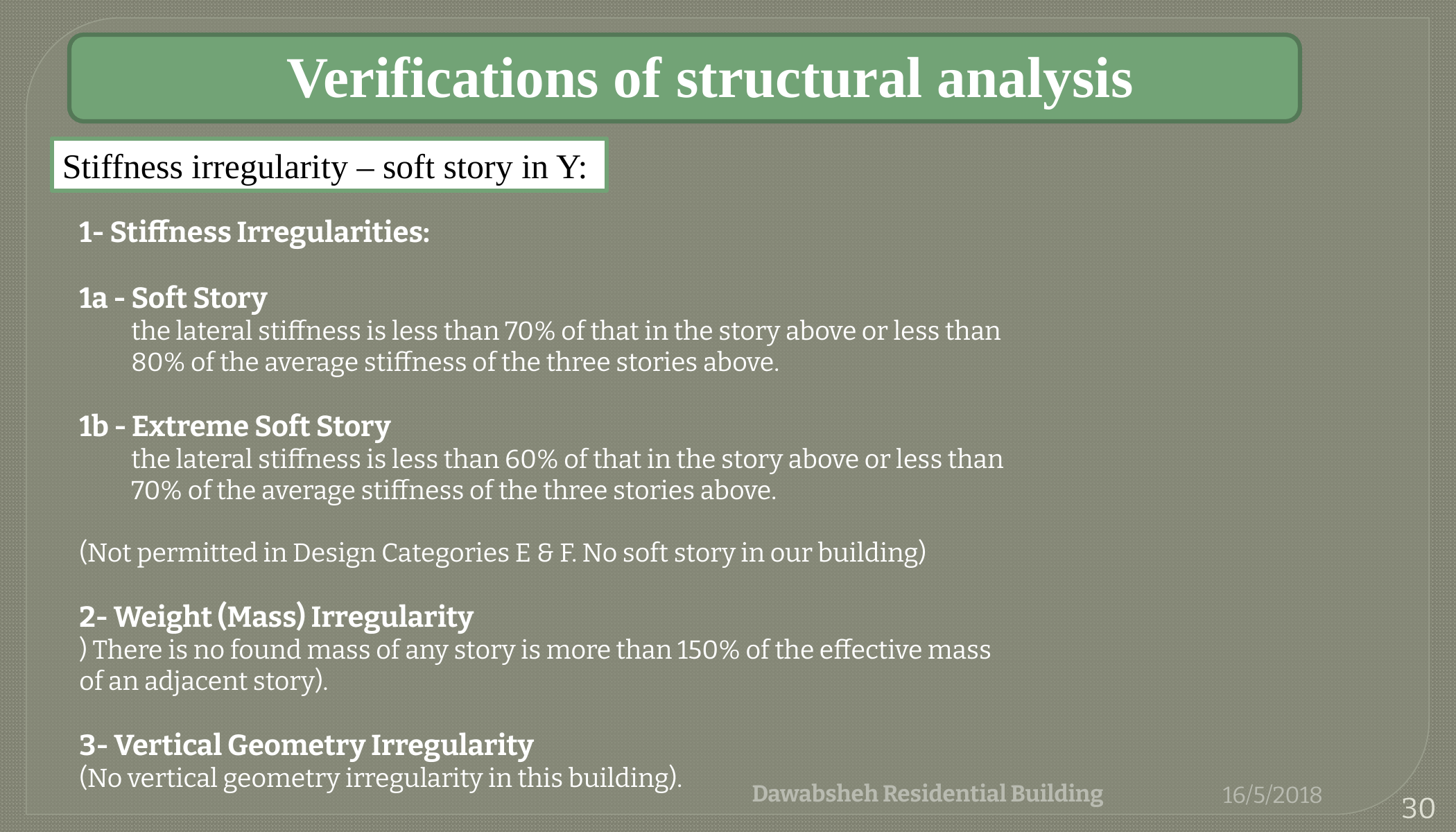

Verifications of structural analysis

Stiffness irregularity – soft story in Y:
1- Stiffness Irregularities:

1a - Soft Story
the lateral stiffness is less than 70% of that in the story above or less than 80% of the average stiffness of the three stories above.

1b - Extreme Soft Story
the lateral stiffness is less than 60% of that in the story above or less than 70% of the average stiffness of the three stories above.

(Not permitted in Design Categories E & F. No soft story in our building)

2- Weight (Mass) Irregularity
) There is no found mass of any story is more than 150% of the effective mass of an adjacent story).

3- Vertical Geometry Irregularity
(No vertical geometry irregularity in this building).

Dawabsheh Residential Building
16/5/2018
30